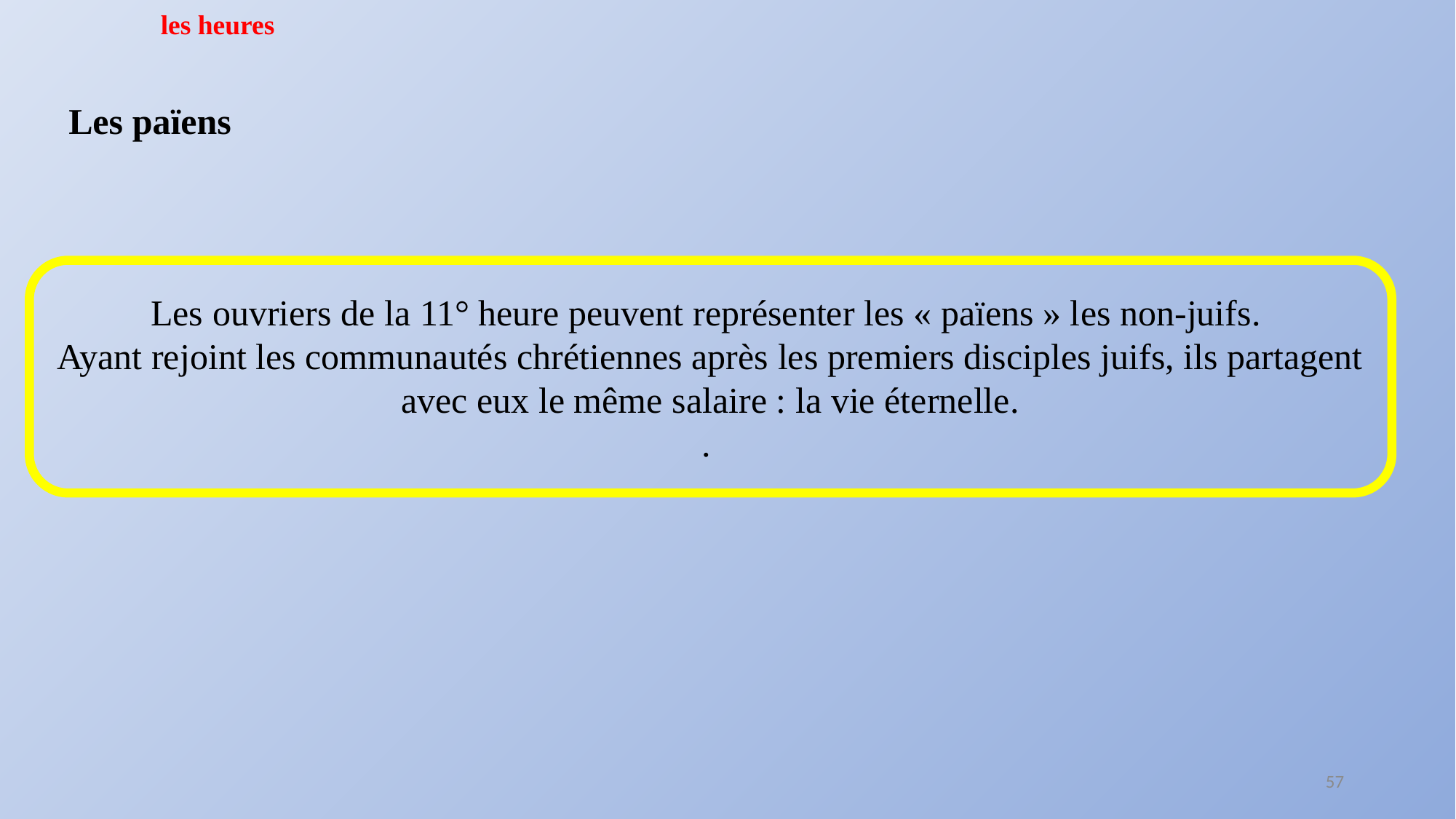

les heures
Les païens
Les ouvriers de la 11° heure peuvent représenter les « païens » les non-juifs.
Ayant rejoint les communautés chrétiennes après les premiers disciples juifs, ils partagent avec eux le même salaire : la vie éternelle.
.
57